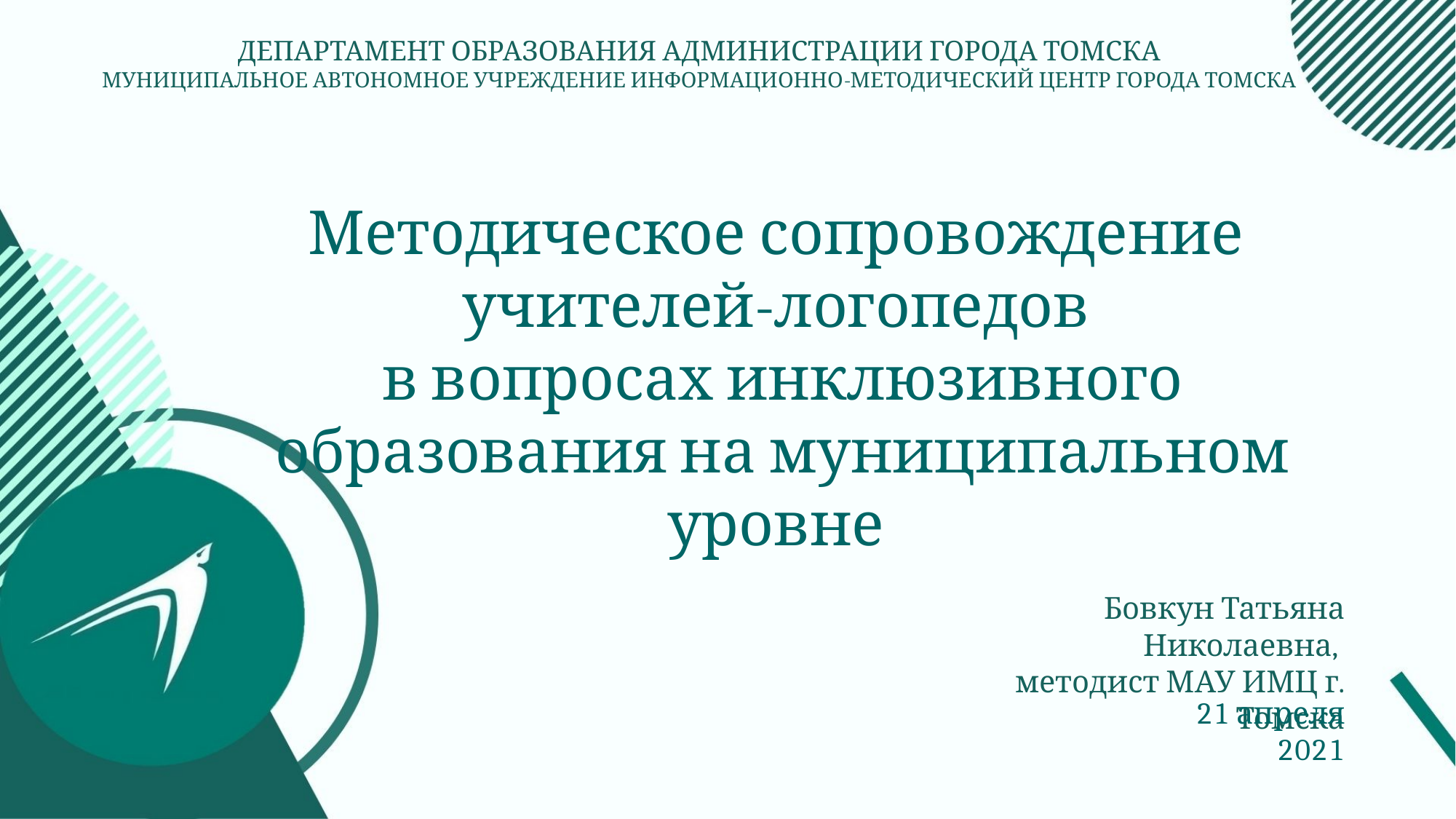

ДЕПАРТАМЕНТ ОБРАЗОВАНИЯ АДМИНИСТРАЦИИ ГОРОДА ТОМСКА
МУНИЦИПАЛЬНОЕ АВТОНОМНОЕ УЧРЕЖДЕНИЕ ИНФОРМАЦИОННО-МЕТОДИЧЕСКИЙ ЦЕНТР ГОРОДА ТОМСКА
Методическое сопровождение
учителей-логопедов
в вопросах инклюзивного образования на муниципальном уровне
Бовкун Татьяна Николаевна,
методист МАУ ИМЦ г. Томска
21 апреля 2021